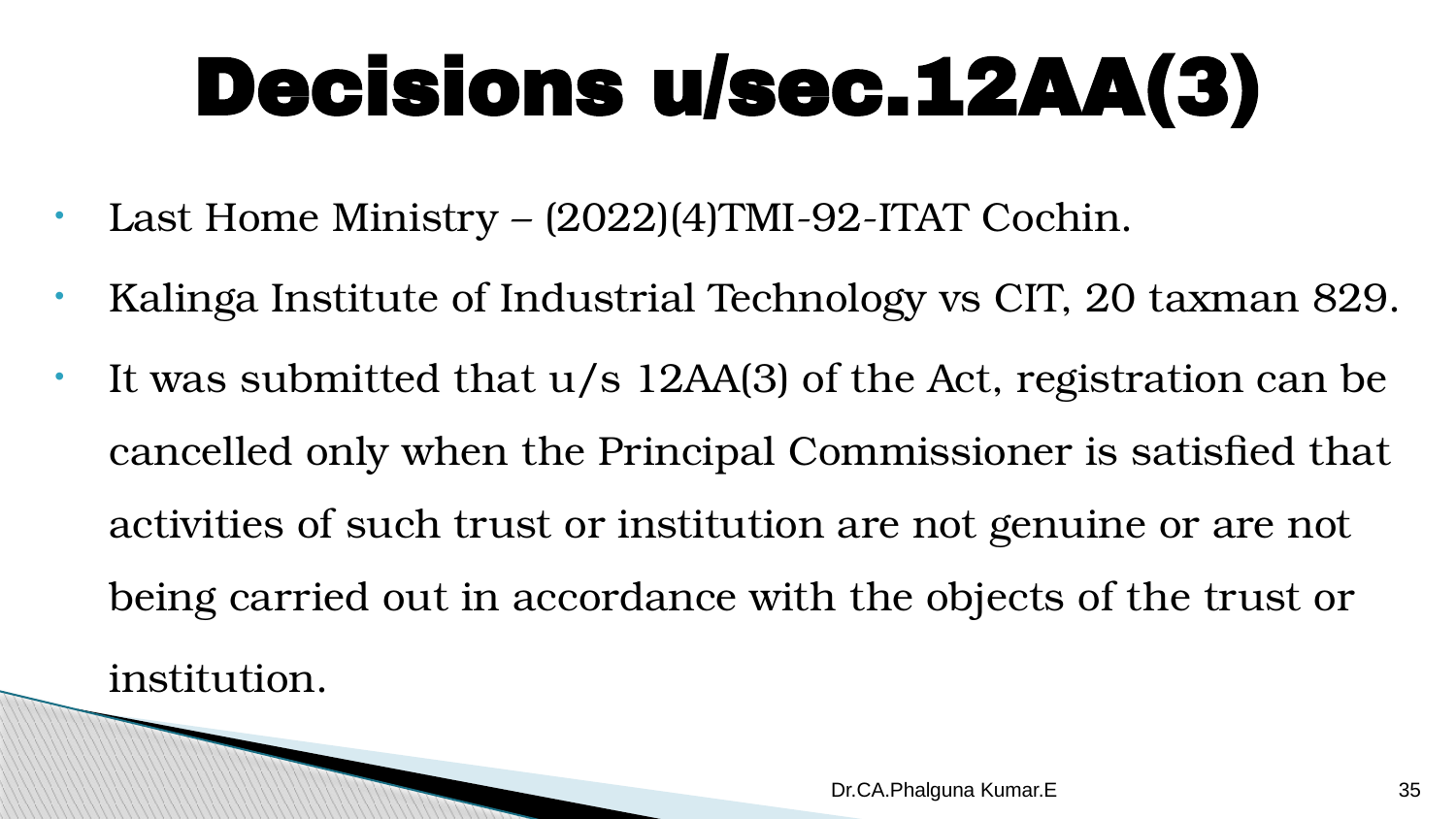

# Decisions u/sec.12AA(3)
Last Home Ministry – (2022)(4)TMI-92-ITAT Cochin.
Kalinga Institute of Industrial Technology vs CIT, 20 taxman 829.
It was submitted that u/s 12AA(3) of the Act, registration can be cancelled only when the Principal Commissioner is satisfied that activities of such trust or institution are not genuine or are not being carried out in accordance with the objects of the trust or
    	institution.
Dr.CA.Phalguna Kumar.E
35